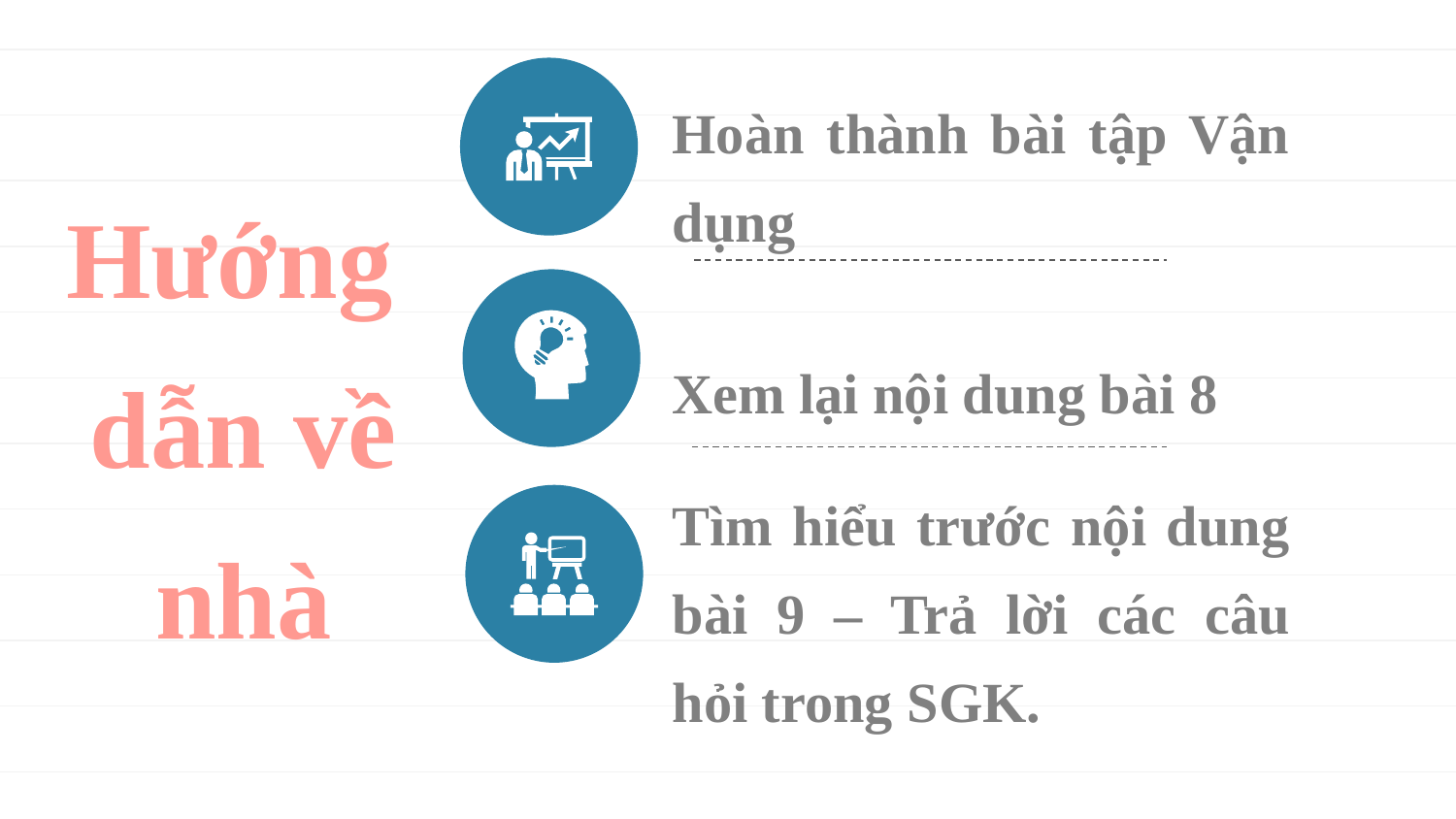

Hoàn thành bài tập Vận dụng

Hướng
dẫn về nhà

Xem lại nội dung bài 8
Tìm hiểu trước nội dung bài 9 – Trả lời các câu hỏi trong SGK.